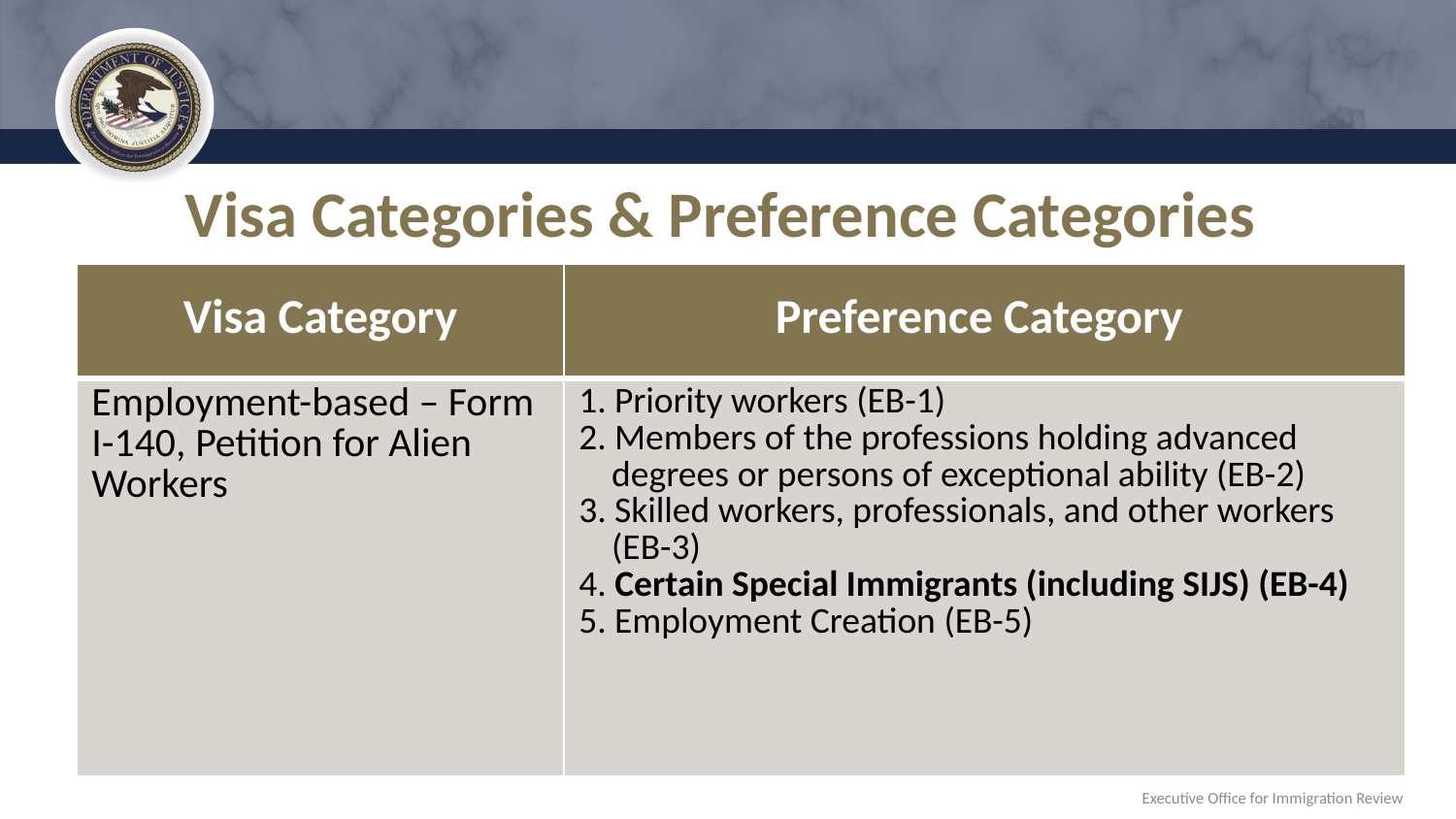

# Visa Categories & Preference Categories
| Visa Category | Preference Category |
| --- | --- |
| Employment-based – Form I-140, Petition for Alien Workers | 1. Priority workers (EB-1) 2. Members of the professions holding advanced     degrees or persons of exceptional ability (EB-2)  3. Skilled workers, professionals, and other workers     (EB-3)  4. Certain Special Immigrants (including SIJS) (EB-4)  5. Employment Creation (EB-5) |
Executive Office for Immigration Review